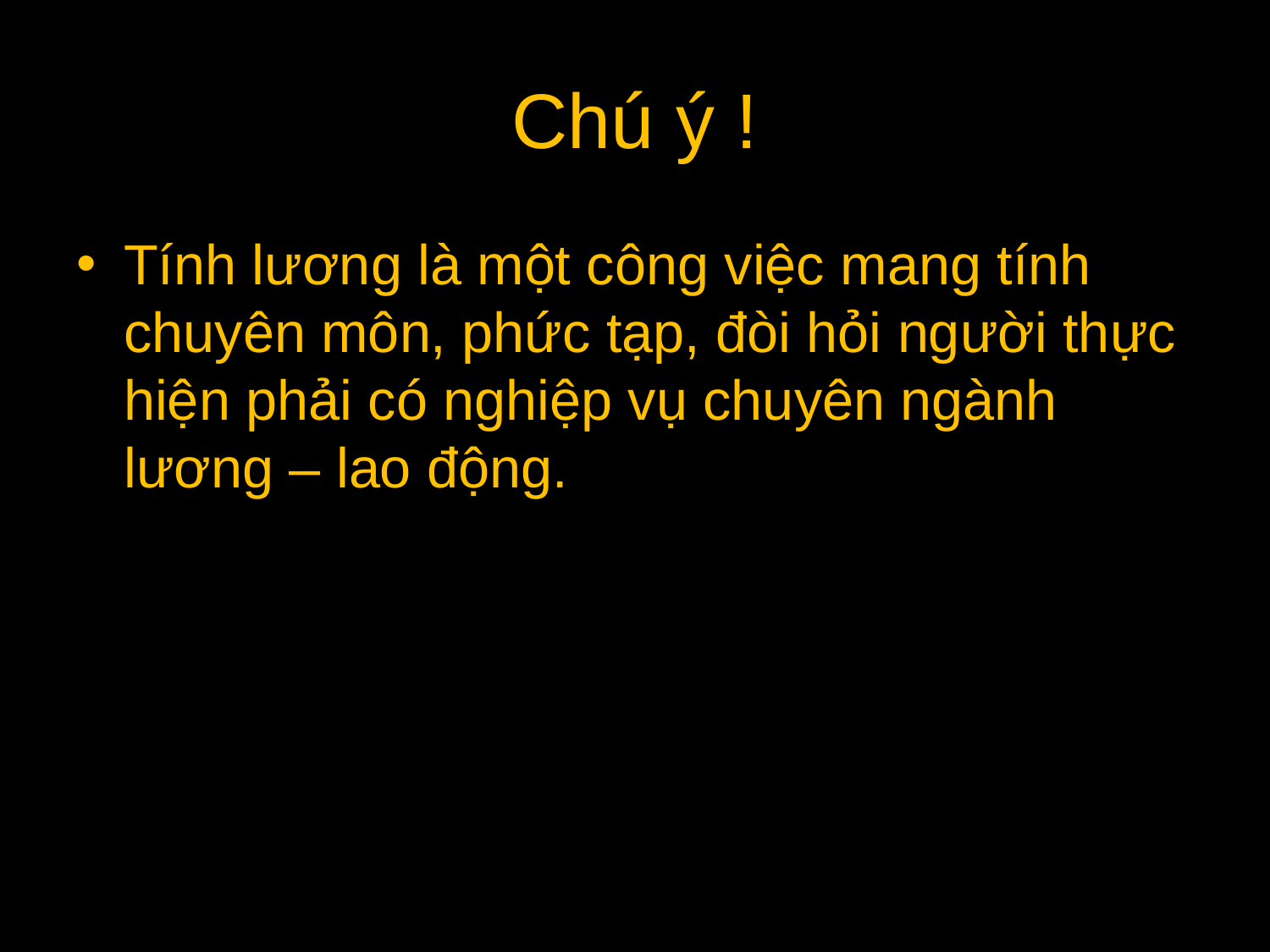

# Chú ý !
Tính lương là một công việc mang tính chuyên môn, phức tạp, đòi hỏi người thực hiện phải có nghiệp vụ chuyên ngành lương – lao động.